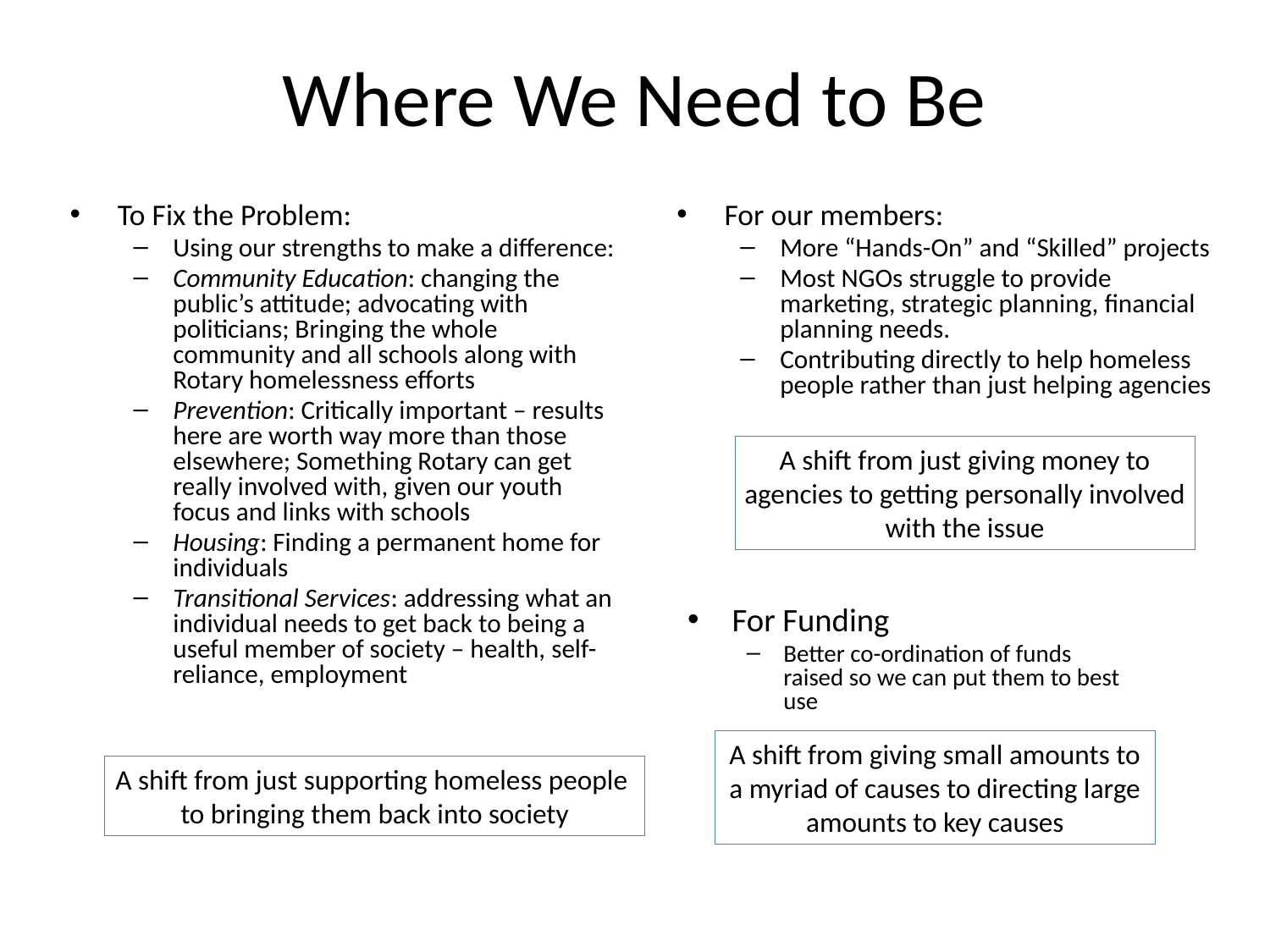

# Where We Need to Be
To Fix the Problem:
Using our strengths to make a difference:
Community Education: changing the public’s attitude; advocating with politicians; Bringing the whole community and all schools along with Rotary homelessness efforts
Prevention: Critically important – results here are worth way more than those elsewhere; Something Rotary can get really involved with, given our youth focus and links with schools
Housing: Finding a permanent home for individuals
Transitional Services: addressing what an individual needs to get back to being a useful member of society – health, self-reliance, employment
For our members:
More “Hands-On” and “Skilled” projects
Most NGOs struggle to provide marketing, strategic planning, financial planning needs.
Contributing directly to help homeless people rather than just helping agencies
A shift from just giving money to agencies to getting personally involved with the issue
For Funding
Better co-ordination of funds raised so we can put them to best use
A shift from giving small amounts to a myriad of causes to directing large amounts to key causes
A shift from just supporting homeless people
to bringing them back into society
17